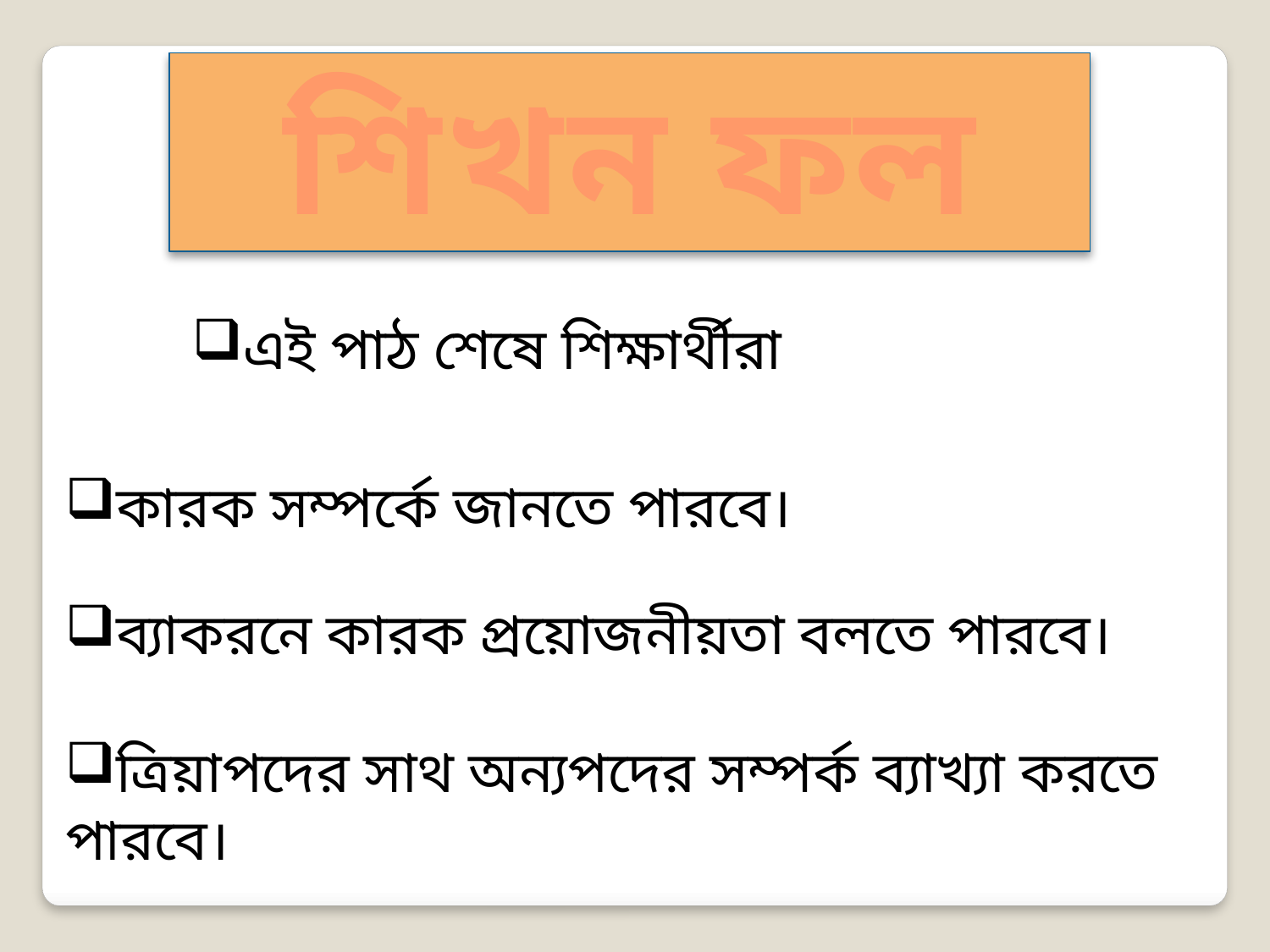

শিখন ফল
এই পাঠ শেষে শিক্ষার্থীরা
কারক সম্পর্কে জানতে পারবে।
ব্যাকরনে কারক প্রয়োজনীয়তা বলতে পারবে।
ত্রিয়াপদের সাথ অন্যপদের সম্পর্ক ব্যাখ্যা করতে পারবে।